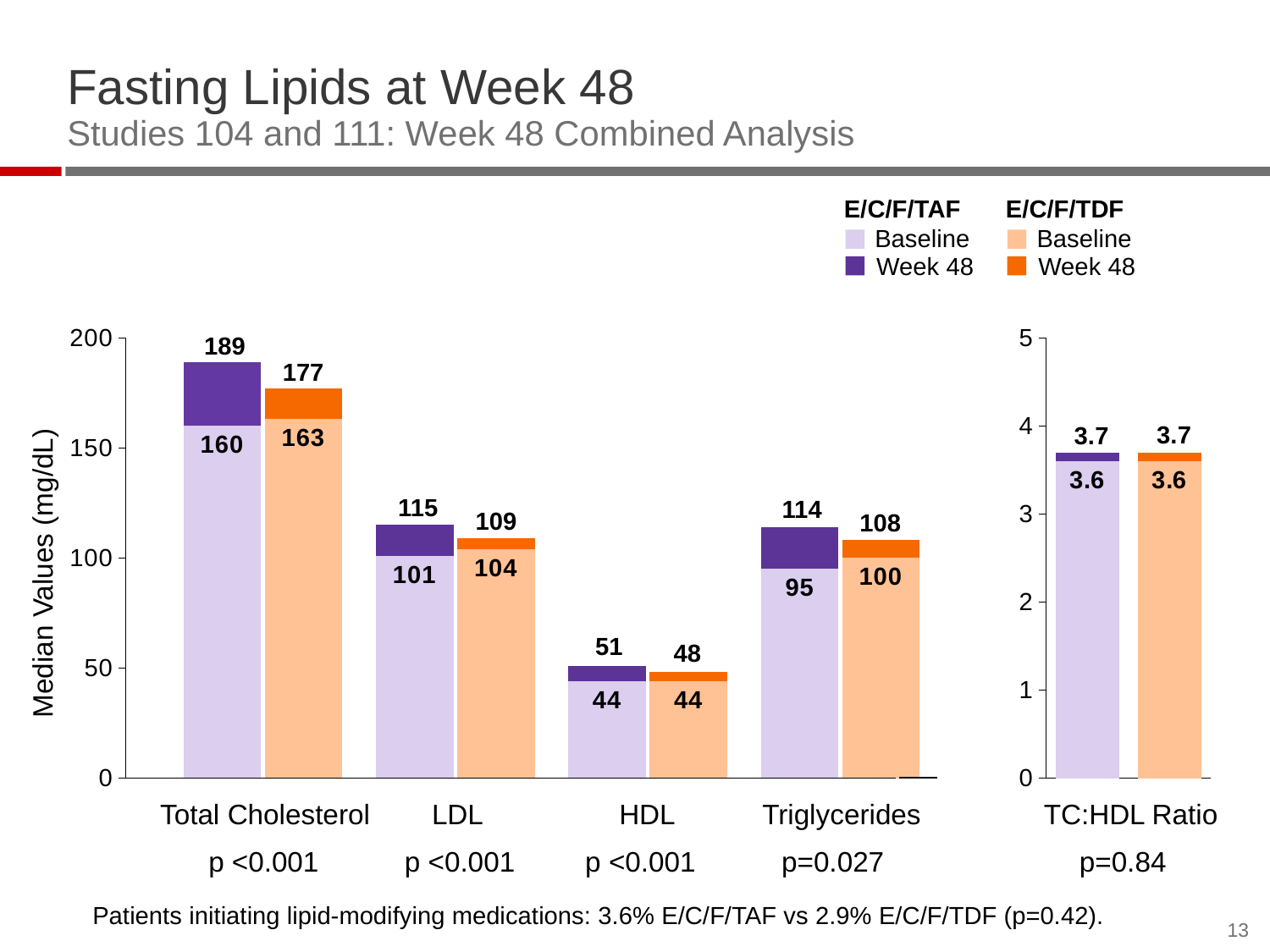

# Fasting Lipids at Week 48 Studies 104 and 111: Week 48 Combined Analysis

E/C/F/TAF
Baseline

Week 48

E/C/F/TDF
Baseline

Week 48

### Chart

| Category | baseline | Series 2 |
|---|---|---|
| Total - C | 160.0 | 29.0 |
| LDL-C | 101.0 | 14.0 |
| HDL-C | 44.0 | 7.0 |
| TG | 95.0 | 19.0 |

### Chart

| Category | baseline | Series 2 |
|---|---|---|
| TAF | 3.6 | 0.10000000000000009 |
| TDF | 3.6 | 0.1 |

### Chart

| Category | baseline | Series 2 |
|---|---|---|
| Total - C | 163.0 | 14.0 |
| LDL-C | 104.0 | 5.0 |
| HDL-C | 44.0 | 4.0 |
| TG | 100.0 | 8.0 |
189
177
3.7

3.7

115
114
109
108

Median Values (mg/dL)
51
48

Total Cholesterol
LDL
HDL
Triglycerides
TC:HDL Ratio
    p <0.001           p <0.001         p <0.001           p=0.027                         p=0.84

Patients initiating lipid-modifying medications: 3.6% E/C/F/TAF vs 2.9% E/C/F/TDF (p=0.42).
13